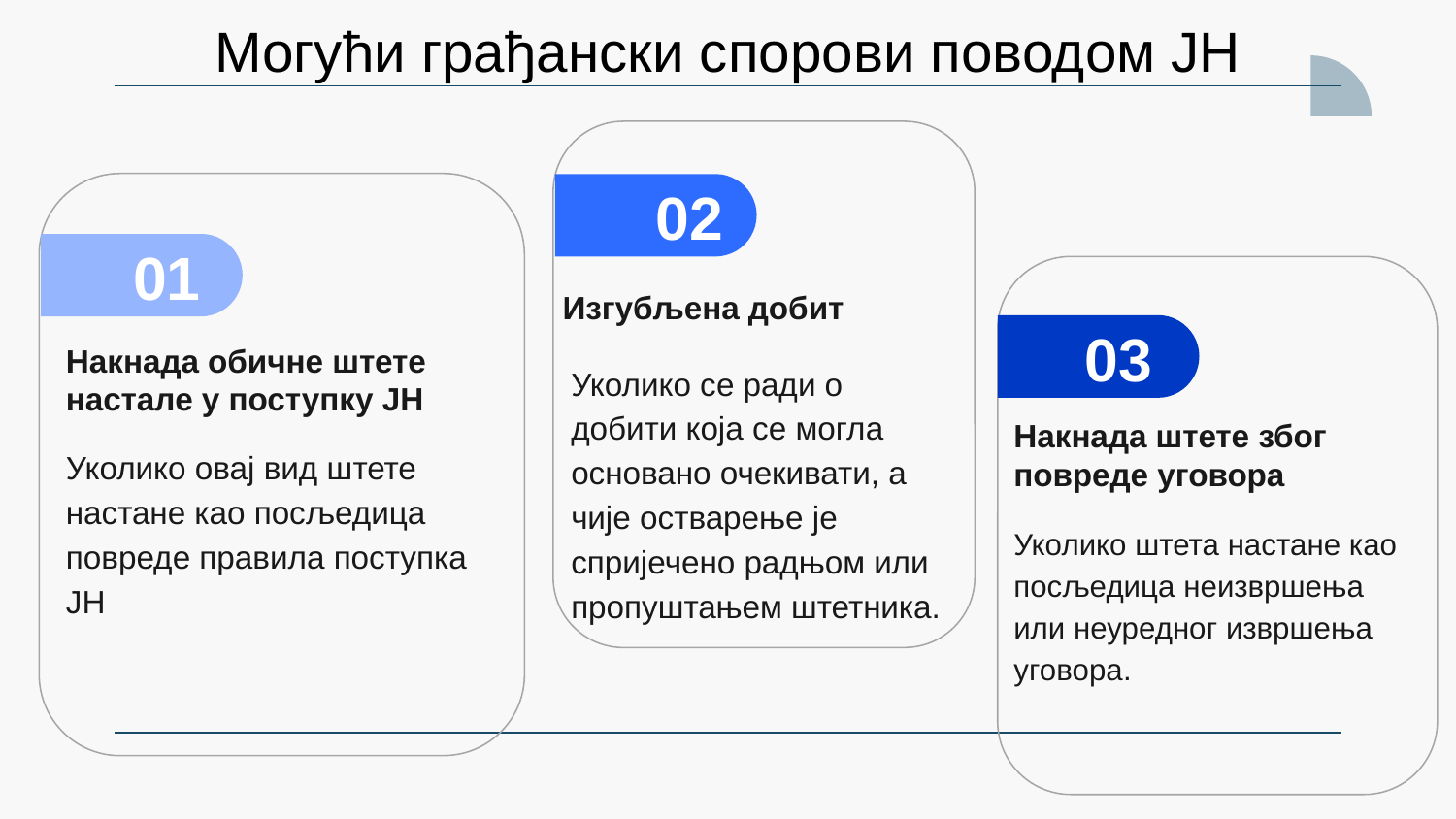

Могући грађански спорови поводом ЈН

02
01

Изгубљена добит
Накнада обичне штете настале у поступку ЈН
03
Уколико се ради о добити која се могла основано очекивати, а чије остварење је спријечено радњом или пропуштањем штетника.

Накнада штете због повреде уговора
Уколико овај вид штете настане као посљедица повреде правила поступка ЈН

Уколико штета настане као посљедица неизвршења или неуредног извршења уговора.